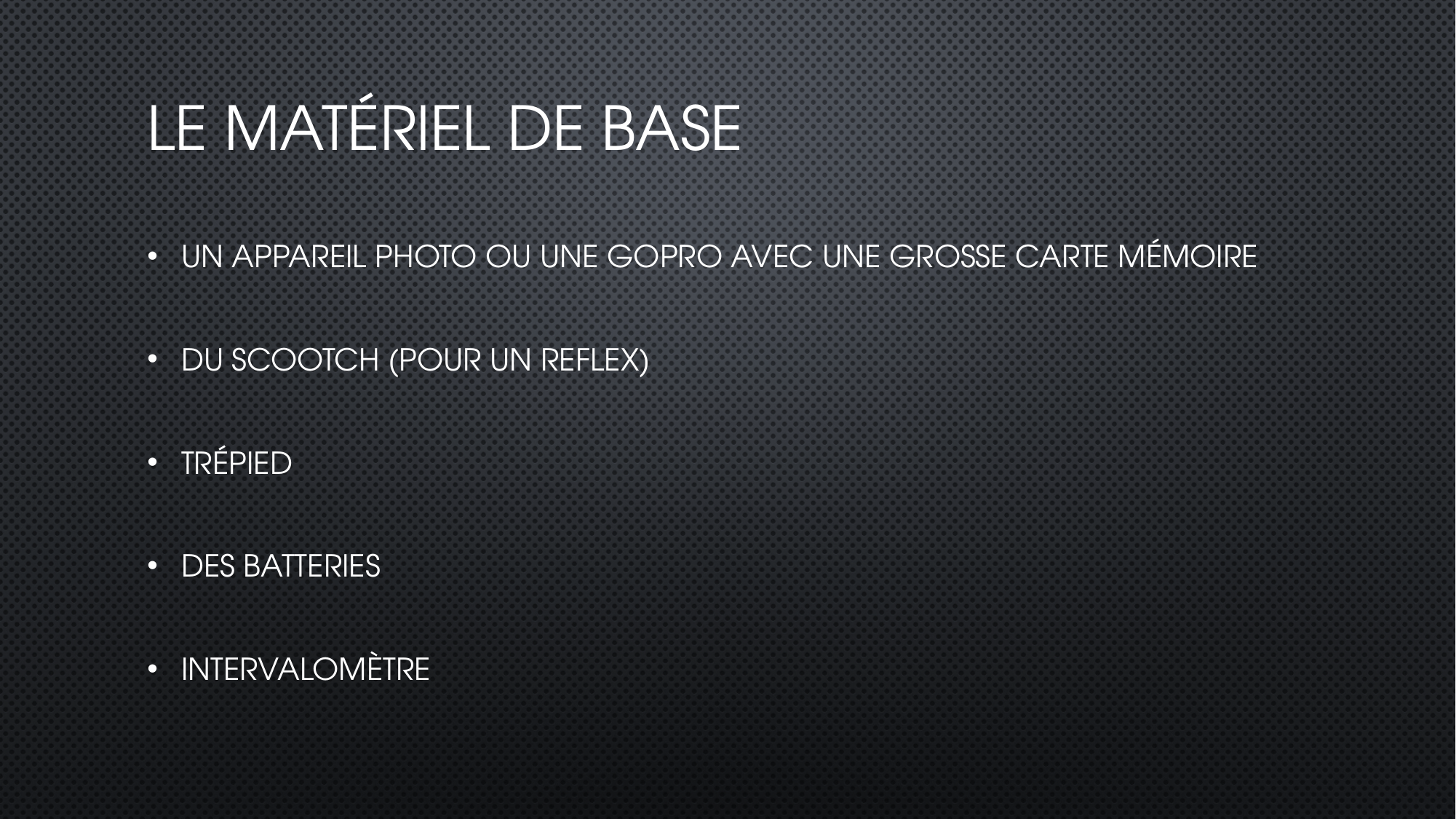

# Le matériel de base

Un appareil photo ou une Gopro avec une GROSSE carte Mémoire

Du scootch (pour un reflex)

Trépied

Des batteries

Intervalomètre